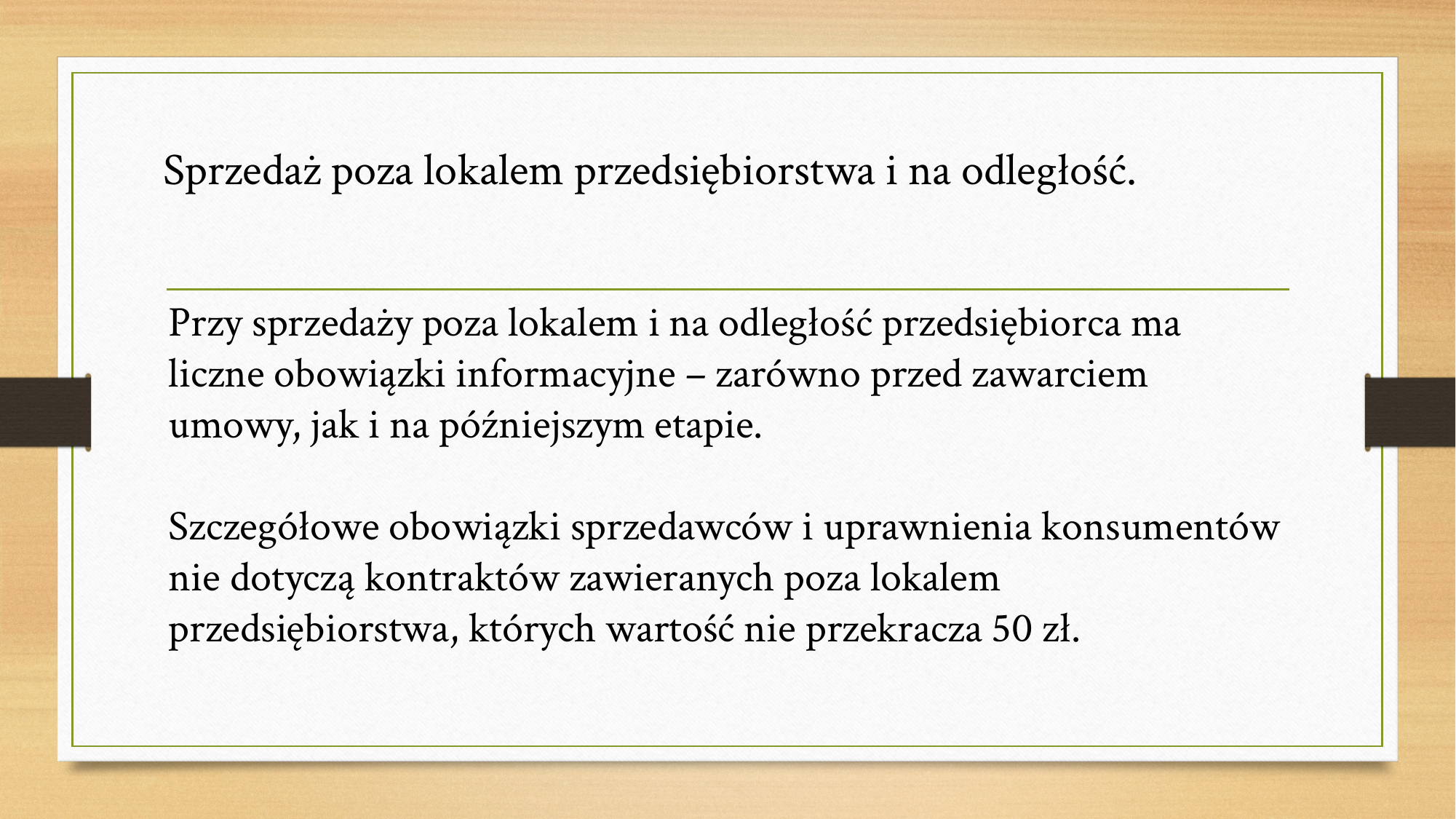

Sprzedaż poza lokalem przedsiębiorstwa i na odległość.

Przy sprzedaży poza lokalem i na odległość przedsiębiorca ma liczne obowiązki informacyjne – zarówno przed zawarciem umowy, jak i na późniejszym etapie.

Szczegółowe obowiązki sprzedawców i uprawnienia konsumentów nie dotyczą kontraktów zawieranych poza lokalem przedsiębiorstwa, których wartość nie przekracza 50 zł.